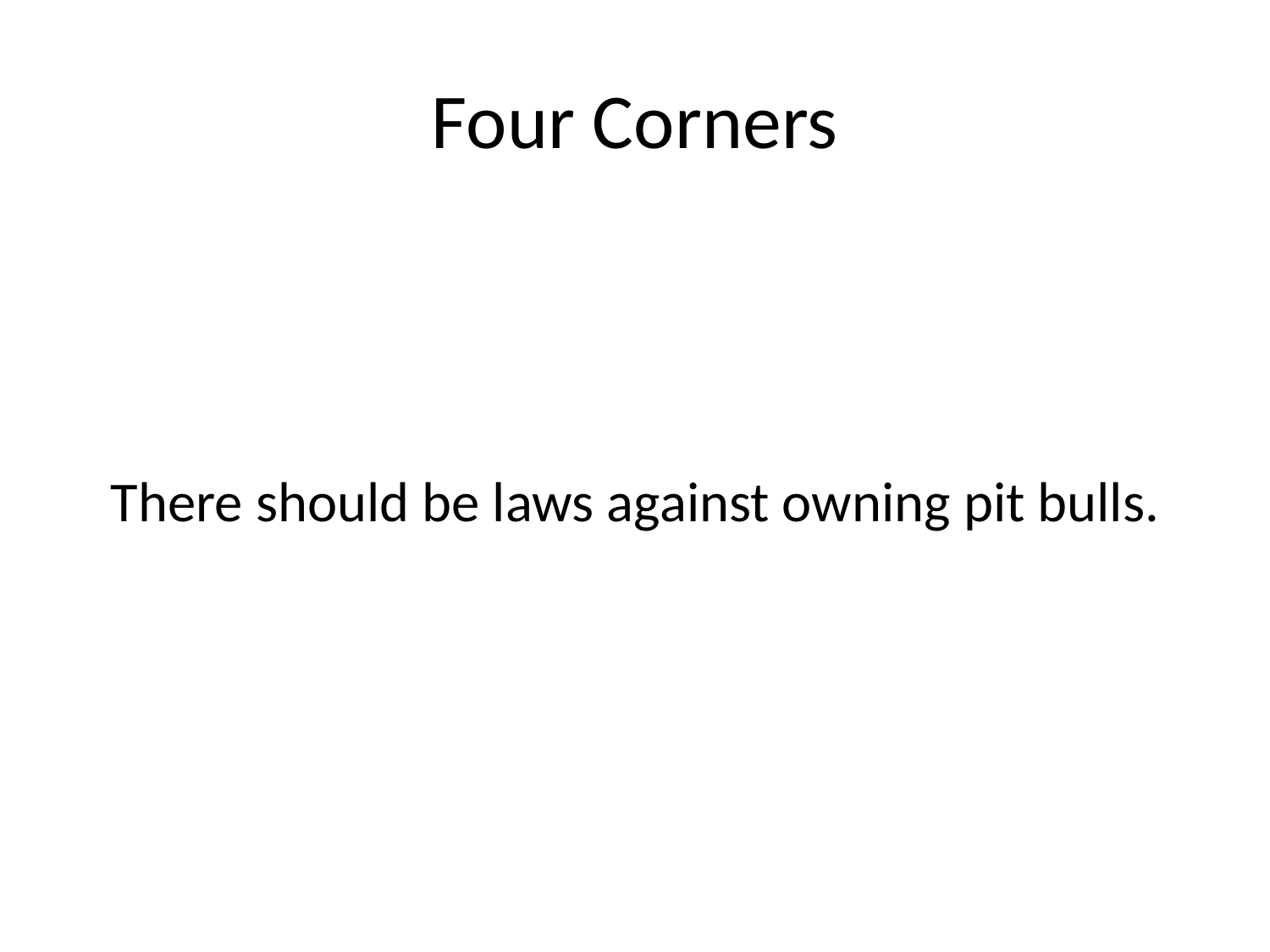

# Four Corners

There should be laws against owning pit bulls.